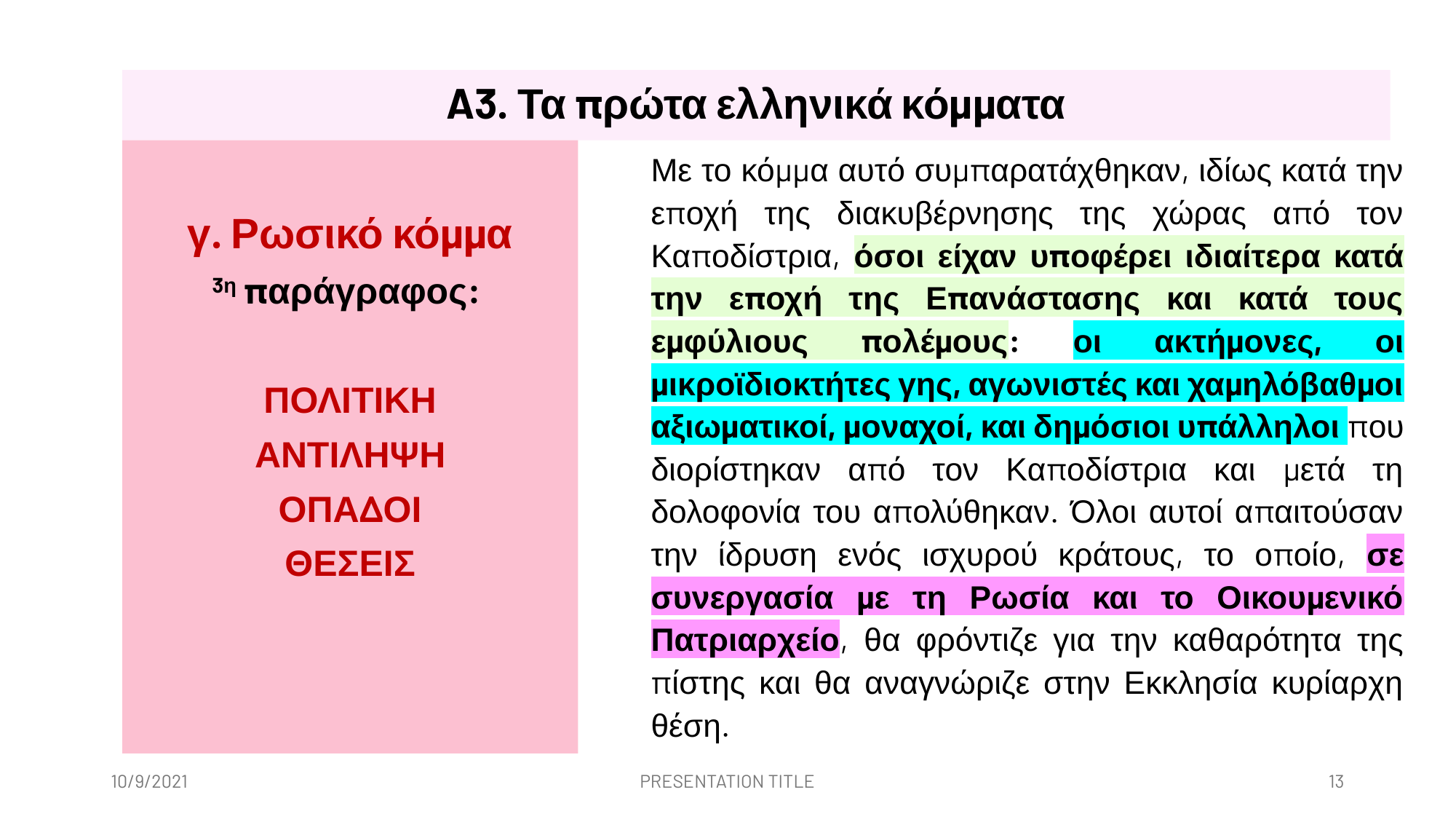

# A3. Τα πρώτα ελληνικά κόμματα

γ. Ρωσικό κόμμα
3η παράγραφος:

ΠΟΛΙΤΙΚΗ
ΑΝΤΙΛΗΨΗ
ΟΠΑΔΟΙ
ΘΕΣΕΙΣ
Με το κόμμα αυτό συμπαρατάχθηκαν, ιδίως κατά την εποχή της διακυβέρνησης της χώρας από τον Καποδίστρια, όσοι είχαν υποφέρει ιδιαίτερα κατά την εποχή της Επανάστασης και κατά τους εμφύλιους πολέμους: οι ακτήμονες, οι μικροϊδιοκτήτες γης, αγωνιστές και χαμηλόβαθμοι αξιωματικοί, μοναχοί, και δημόσιοι υπάλληλοι που διορίστηκαν από τον Καποδίστρια και μετά τη δολοφονία του απολύθηκαν. Όλοι αυτοί απαιτούσαν την ίδρυση ενός ισχυρού κράτους, το οποίο, σε συνεργασία με τη Ρωσία και το Οικουμενικό Πατριαρχείο, θα φρόντιζε για την καθαρότητα της πίστης και θα αναγνώριζε στην Εκκλησία κυρίαρχη θέση.
10/9/2021
PRESENTATION TITLE
13